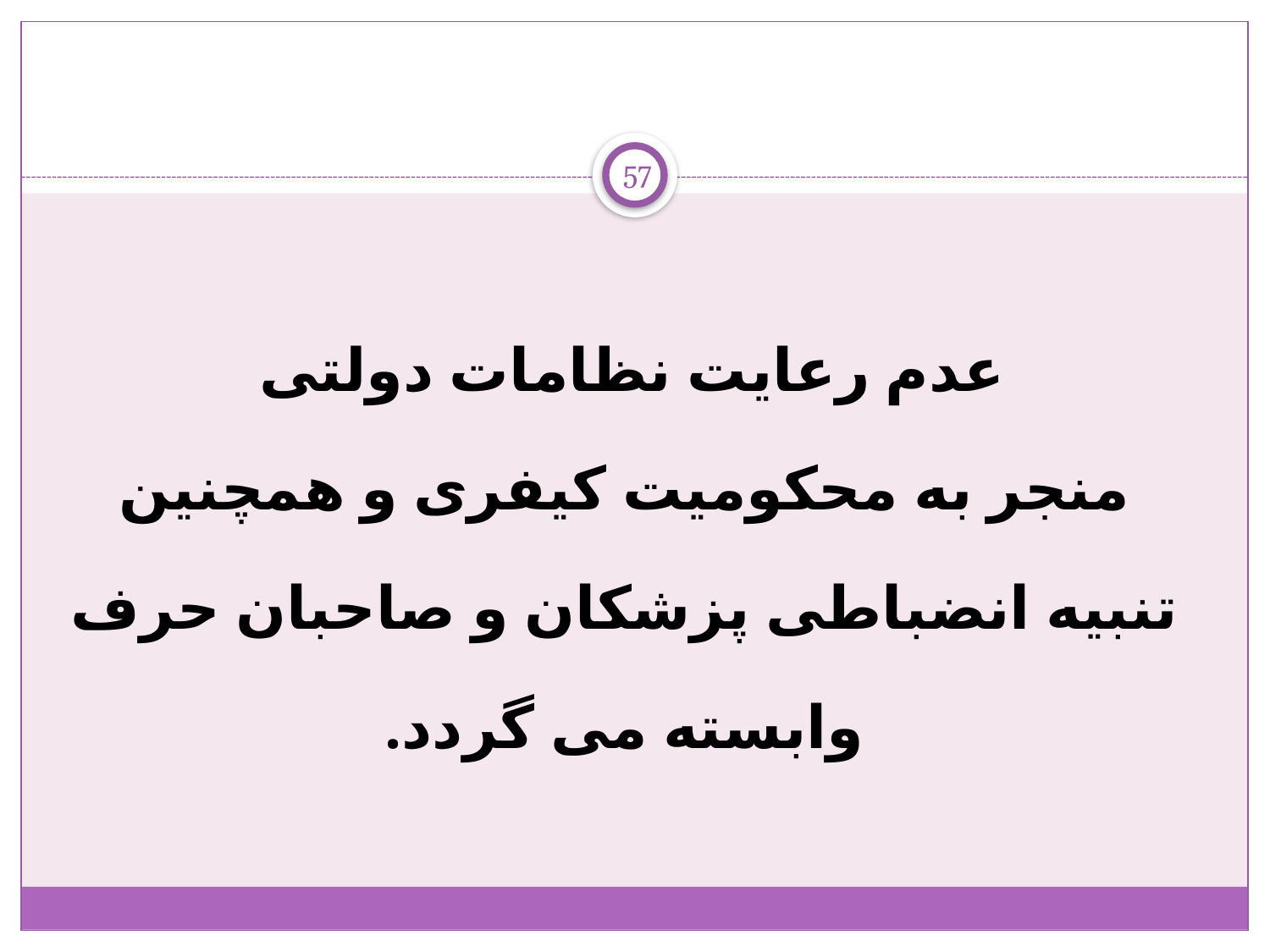

57

عدم رعایت نظامات دولتی
 منجر به محکومیت کیفری و همچنین
 تنبیه انضباطی پزشکان و صاحبان حرف
 وابسته می گردد.